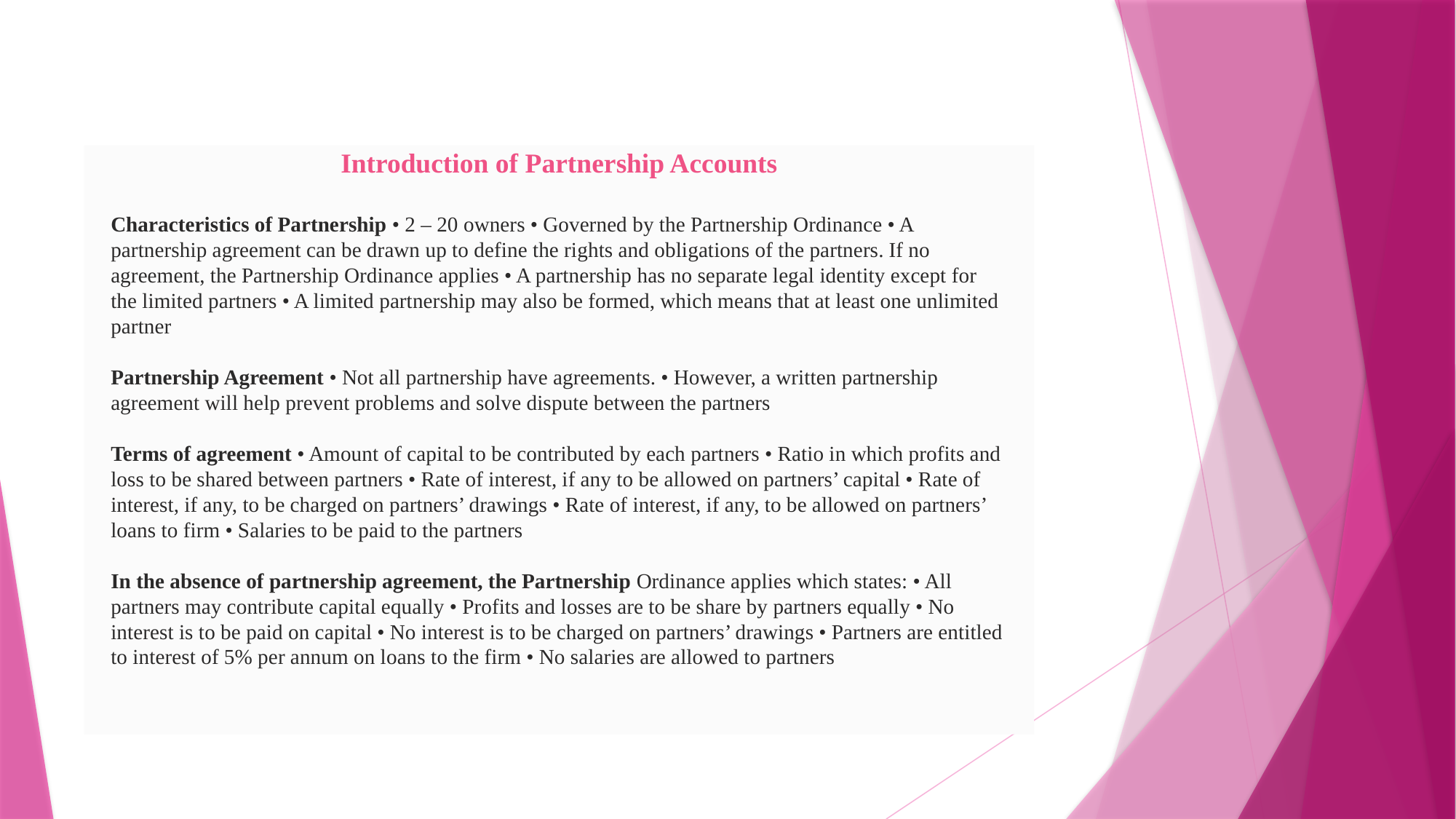

Introduction of Partnership Accounts

Characteristics of Partnership • 2 – 20 owners • Governed by the Partnership Ordinance • A partnership agreement can be drawn up to define the rights and obligations of the partners. If no agreement, the Partnership Ordinance applies • A partnership has no separate legal identity except for the limited partners • A limited partnership may also be formed, which means that at least one unlimited partner

Partnership Agreement • Not all partnership have agreements. • However, a written partnership agreement will help prevent problems and solve dispute between the partners

Terms of agreement • Amount of capital to be contributed by each partners • Ratio in which profits and loss to be shared between partners • Rate of interest, if any to be allowed on partners’ capital • Rate of interest, if any, to be charged on partners’ drawings • Rate of interest, if any, to be allowed on partners’ loans to firm • Salaries to be paid to the partners

In the absence of partnership agreement, the Partnership Ordinance applies which states: • All partners may contribute capital equally • Profits and losses are to be share by partners equally • No interest is to be paid on capital • No interest is to be charged on partners’ drawings • Partners are entitled to interest of 5% per annum on loans to the firm • No salaries are allowed to partners